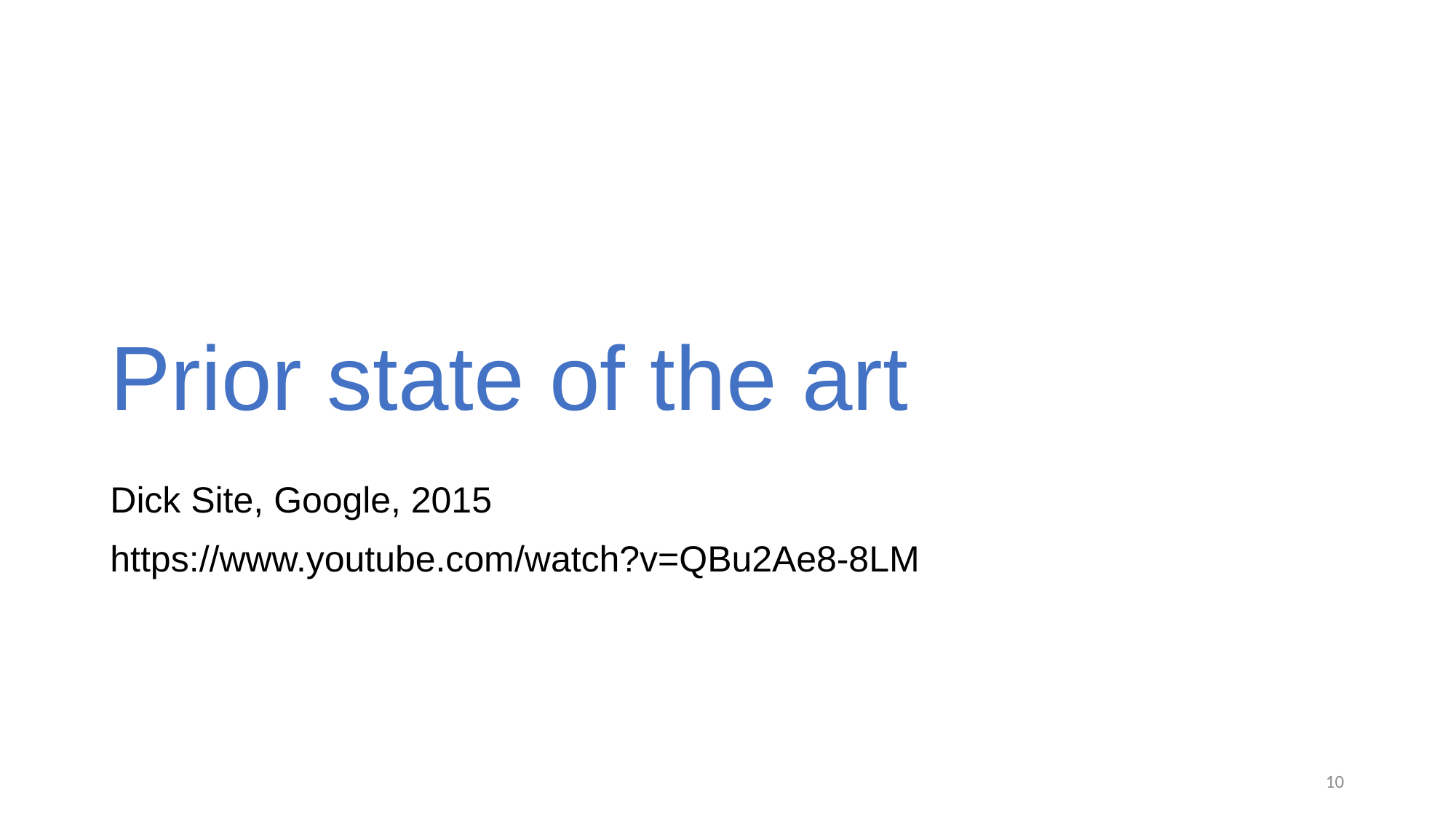

# Prior state of the art
Dick Site, Google, 2015
https://www.youtube.com/watch?v=QBu2Ae8-8LM
10